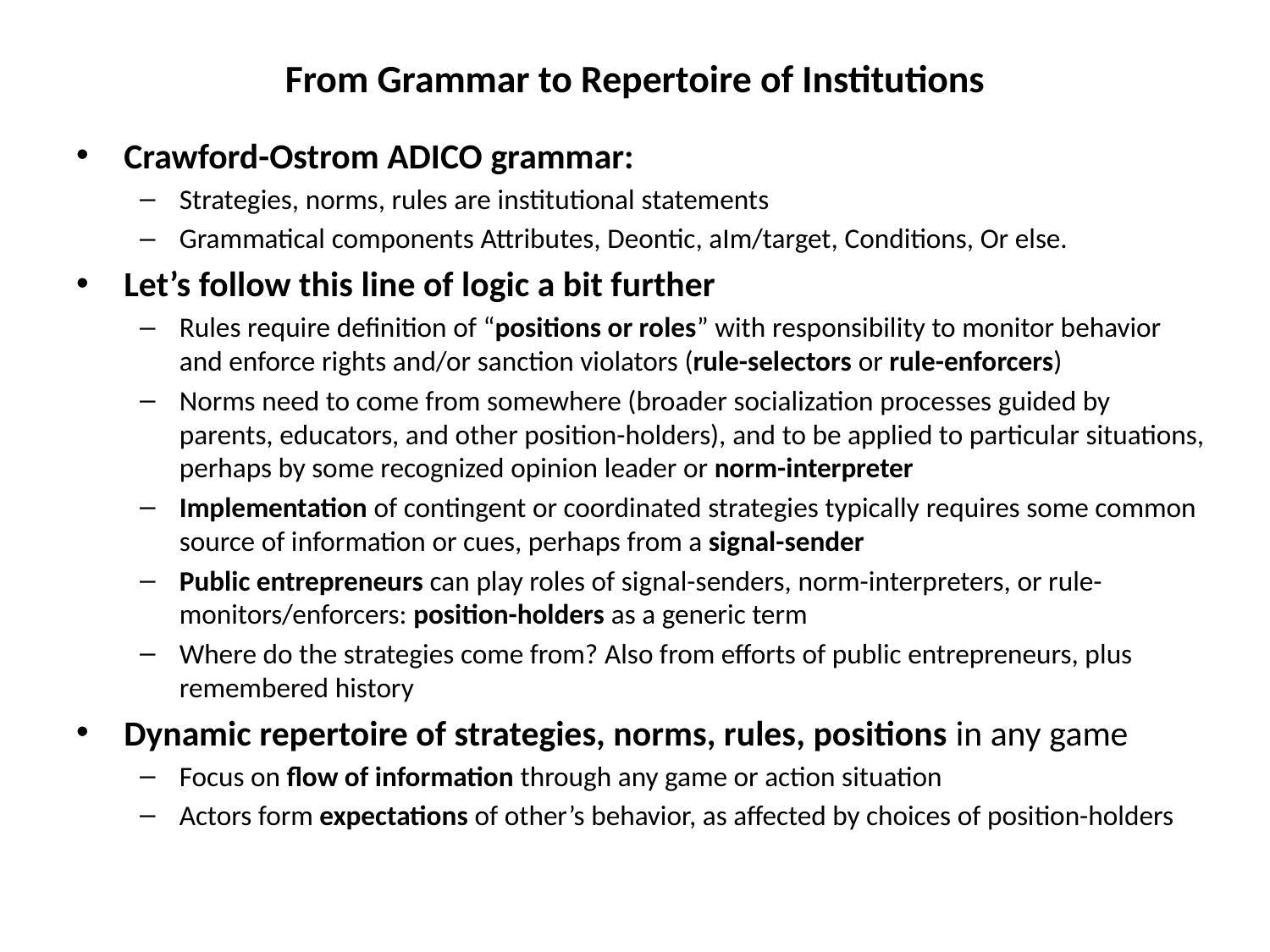

# From Grammar to Repertoire of Institutions
Crawford-Ostrom ADICO grammar:
Strategies, norms, rules are institutional statements
Grammatical components Attributes, Deontic, aIm/target, Conditions, Or else.
Let’s follow this line of logic a bit further
Rules require definition of “positions or roles” with responsibility to monitor behavior and enforce rights and/or sanction violators (rule-selectors or rule-enforcers)
Norms need to come from somewhere (broader socialization processes guided by parents, educators, and other position-holders), and to be applied to particular situations, perhaps by some recognized opinion leader or norm-interpreter
Implementation of contingent or coordinated strategies typically requires some common source of information or cues, perhaps from a signal-sender
Public entrepreneurs can play roles of signal-senders, norm-interpreters, or rule-monitors/enforcers: position-holders as a generic term
Where do the strategies come from? Also from efforts of public entrepreneurs, plus remembered history
Dynamic repertoire of strategies, norms, rules, positions in any game
Focus on flow of information through any game or action situation
Actors form expectations of other’s behavior, as affected by choices of position-holders